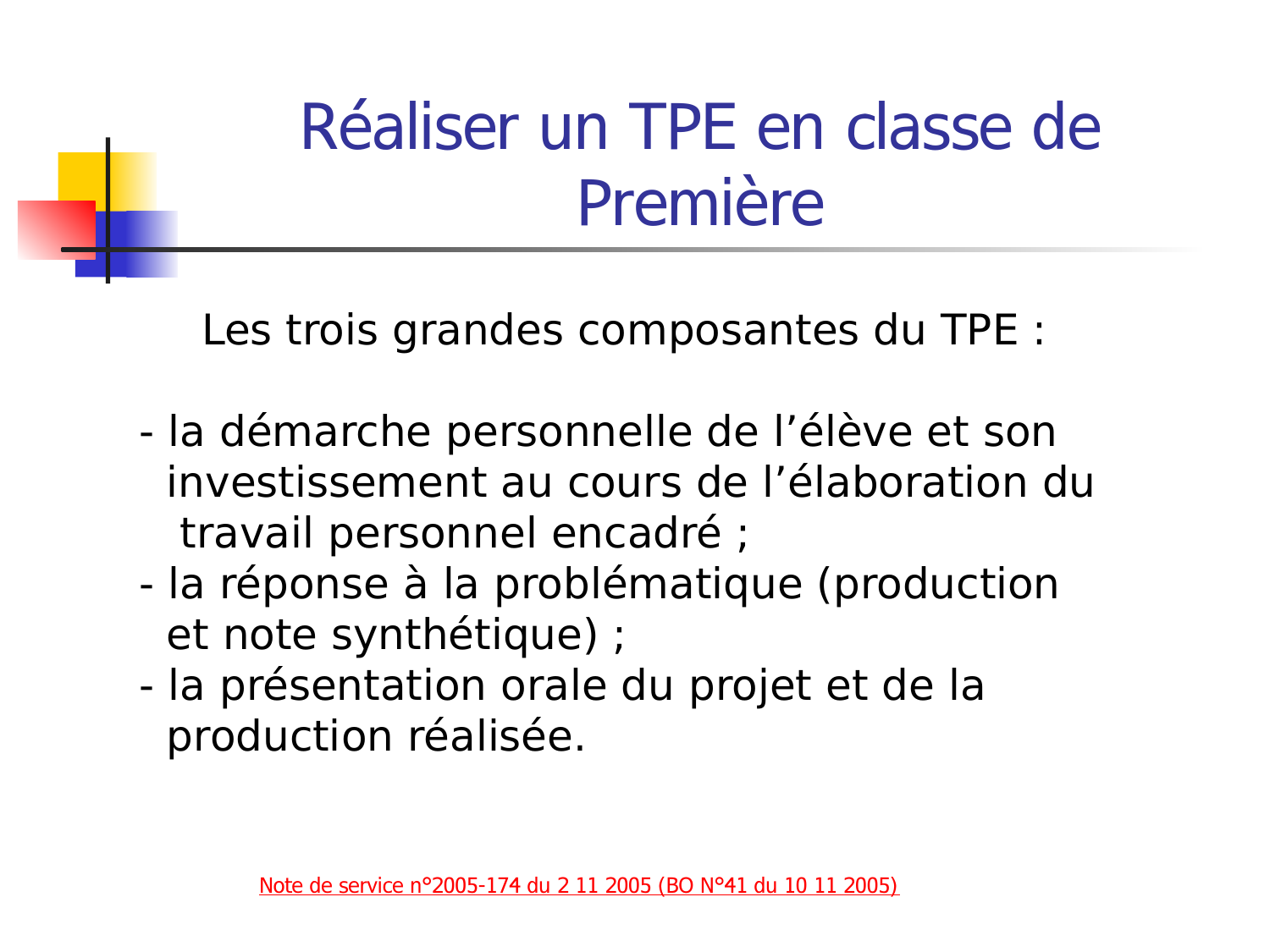

# Réaliser un TPE en classe de Première

Les trois grandes composantes du TPE :
- la démarche personnelle de l’élève et son
  investissement au cours de l’élaboration du
   travail personnel encadré ;
- la réponse à la problématique (production
  et note synthétique) ;
- la présentation orale du projet et de la
  production réalisée.
Note de service n°2005-174 du 2 11 2005 (BO N°41 du 10 11 2005)